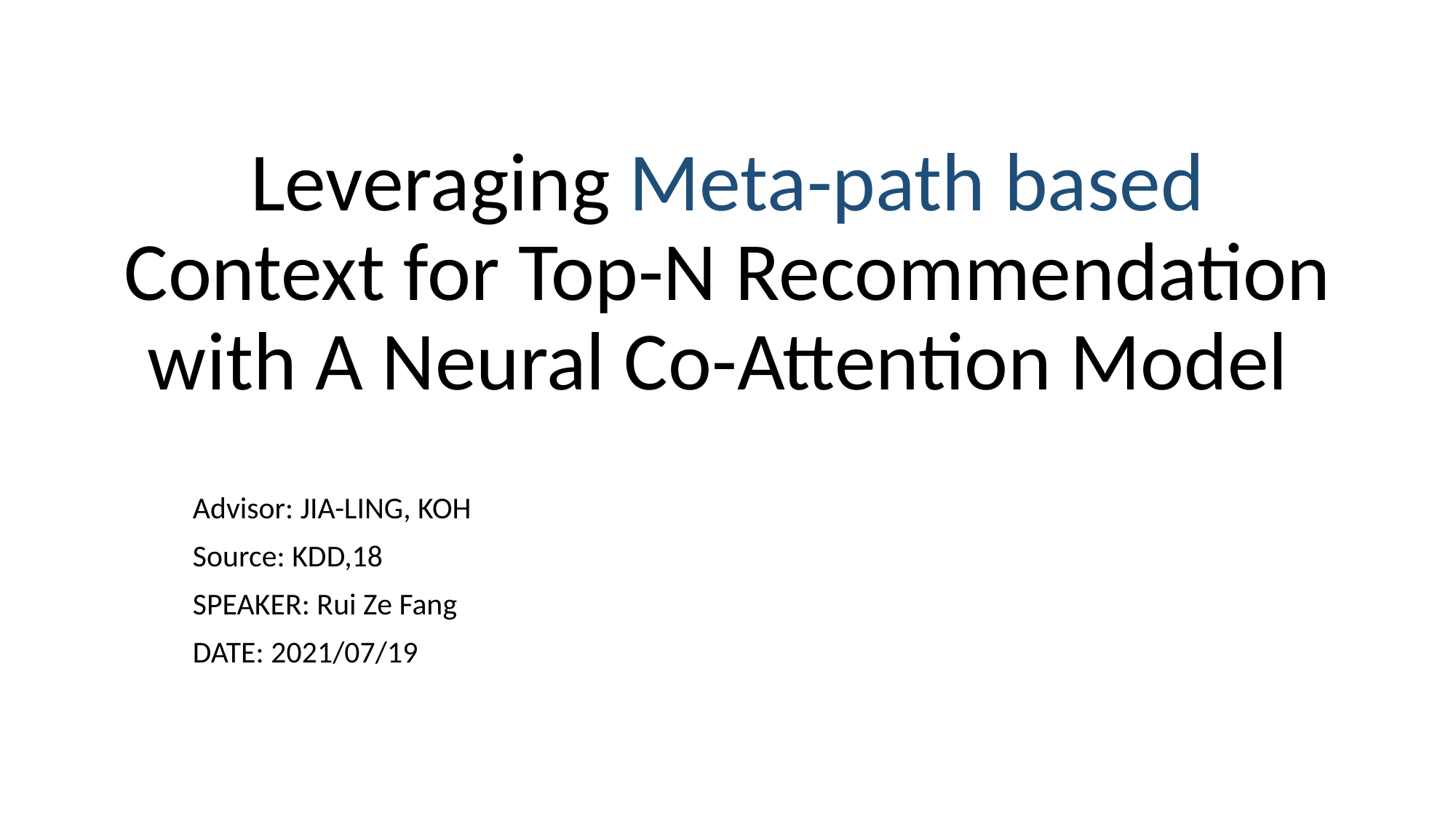

# Leveraging Meta-path based Context for Top-N Recommendation with A Neural Co-Attention Model
Advisor: JIA-LING, KOH
Source: KDD,18
SPEAKER: Rui Ze Fang
DATE: 2021/07/19